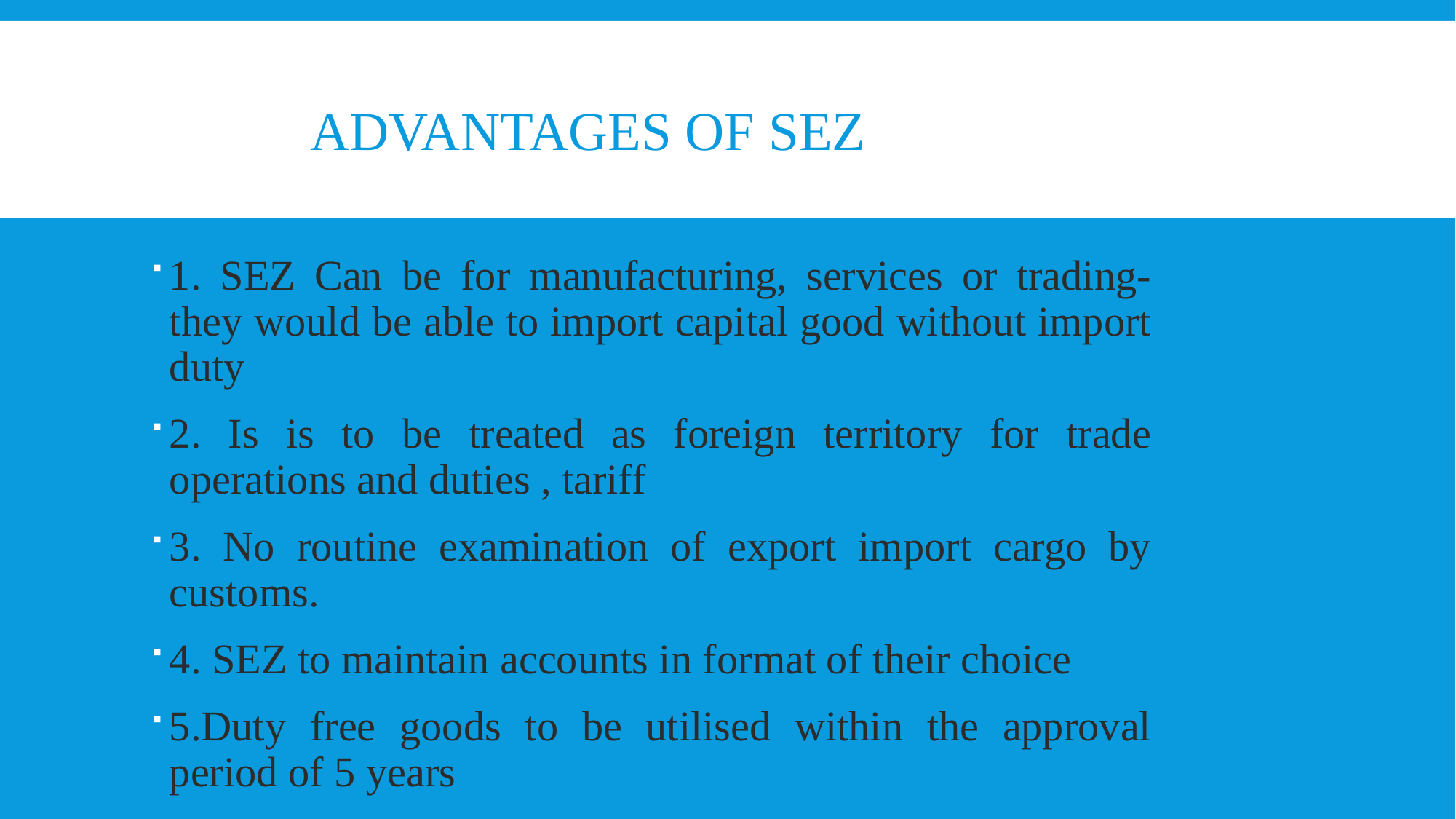

# ADVANTAGES OF SEZ
1. SEZ Can be for manufacturing, services or trading-they would be able to import capital good without import duty
2. Is is to be treated as foreign territory for trade operations and duties , tariff
3. No routine examination of export import cargo by customs.
4. SEZ to maintain accounts in format of their choice
5.Duty free goods to be utilised within the approval period of 5 years